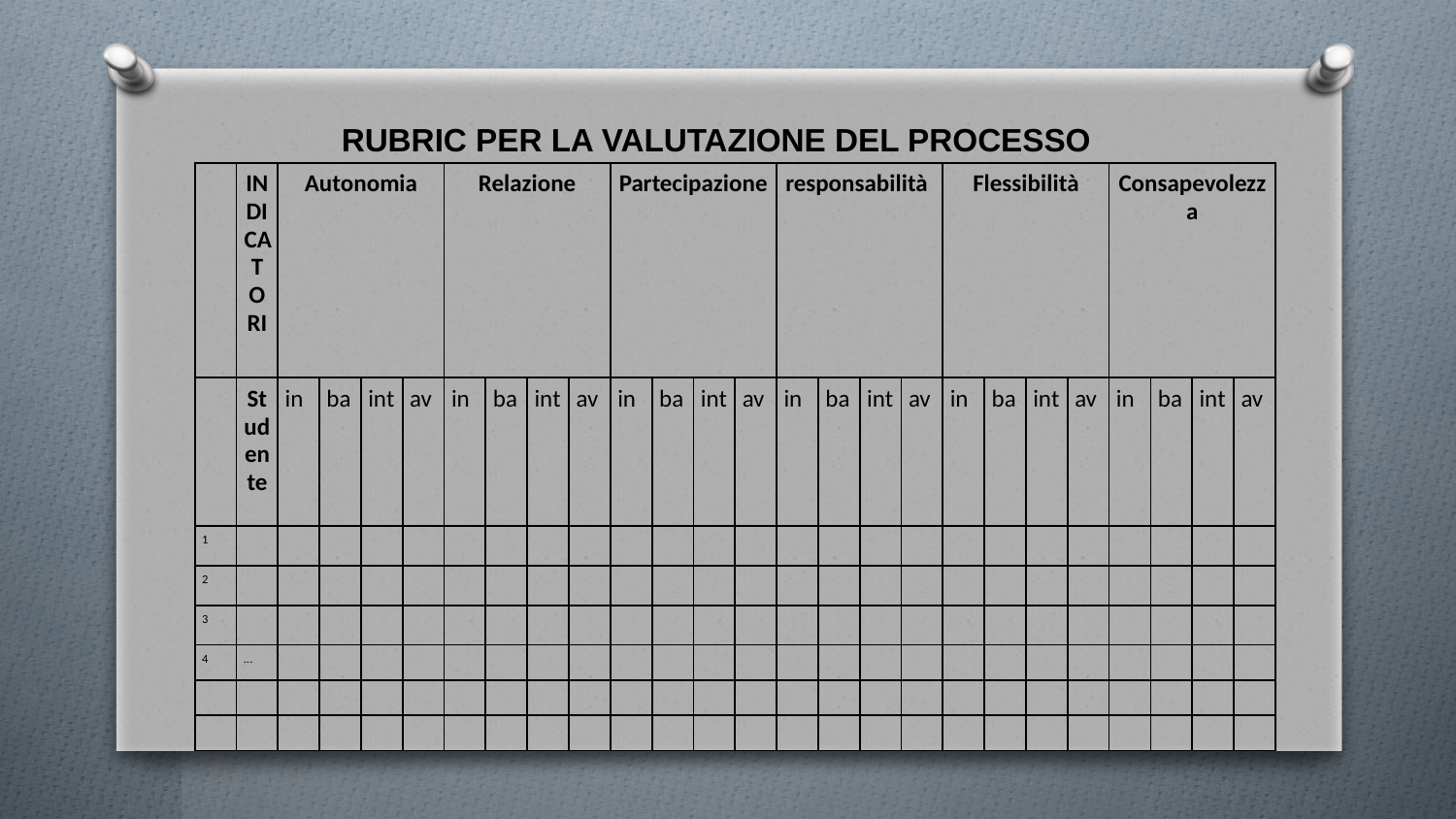

RUBRIC PER LA VALUTAZIONE DEL PROCESSO

|  | INDICATORI | Autonomia |  |  |  | Relazione |  |  |  | Partecipazione |  |  |  | responsabilità |  |  |  | Flessibilità |  |  |  | Consapevolezza |  |  |  |
| --- | --- | --- | --- | --- | --- | --- | --- | --- | --- | --- | --- | --- | --- | --- | --- | --- | --- | --- | --- | --- | --- | --- | --- | --- | --- |
|  | Studente | in | ba | int | av | in | ba | int | av | in | ba | int | av | in | ba | int | av | in | ba | int | av | in | ba | int | av |
| 1 |  |  |  |  |  |  |  |  |  |  |  |  |  |  |  |  |  |  |  |  |  |  |  |  |  |
| 2 |  |  |  |  |  |  |  |  |  |  |  |  |  |  |  |  |  |  |  |  |  |  |  |  |  |
| 3 |  |  |  |  |  |  |  |  |  |  |  |  |  |  |  |  |  |  |  |  |  |  |  |  |  |
| 4 | ... |  |  |  |  |  |  |  |  |  |  |  |  |  |  |  |  |  |  |  |  |  |  |  |  |
|  |  |  |  |  |  |  |  |  |  |  |  |  |  |  |  |  |  |  |  |  |  |  |  |  |  |
|  |  |  |  |  |  |  |  |  |  |  |  |  |  |  |  |  |  |  |  |  |  |  |  |  |  |